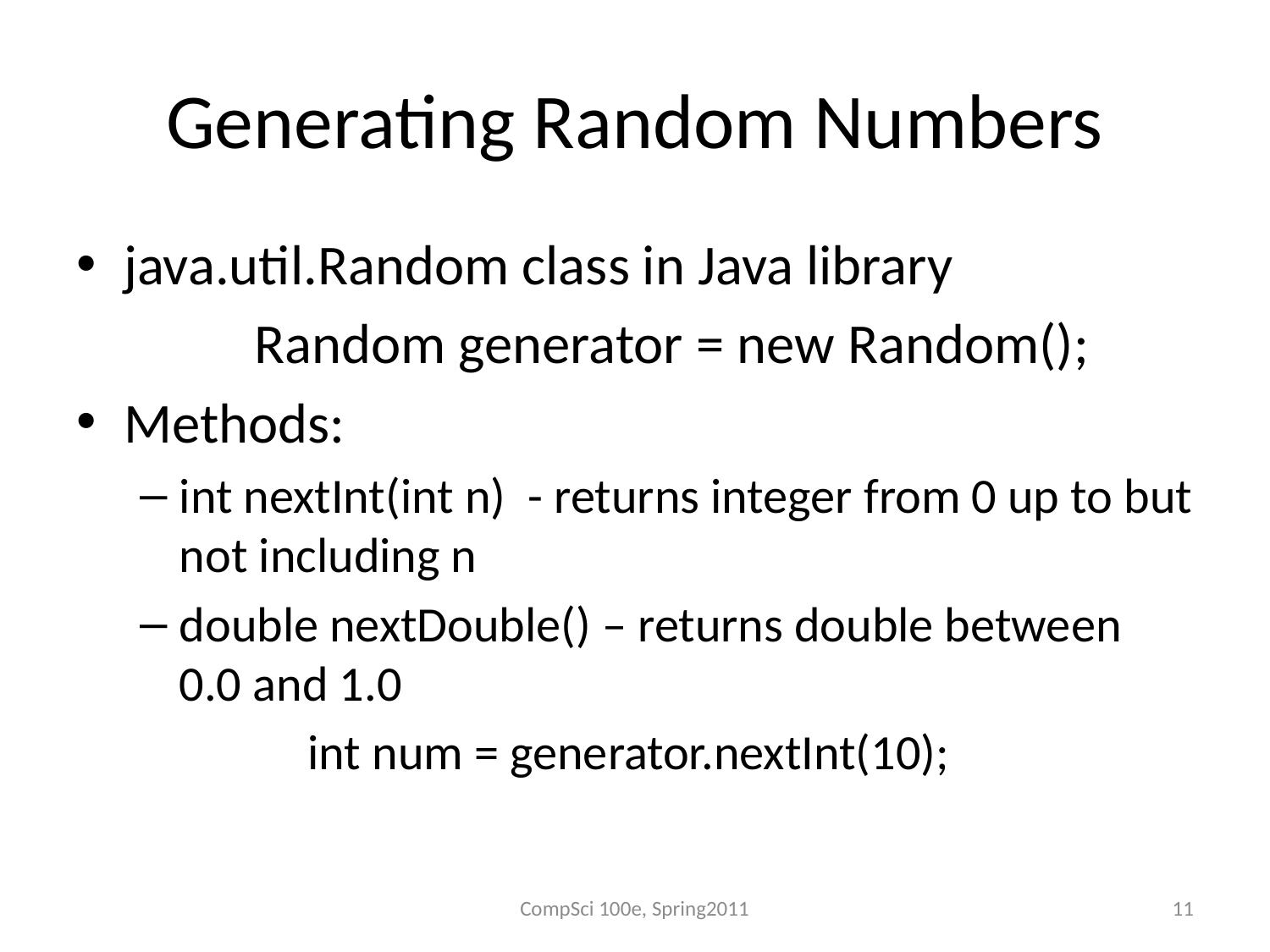

# Generating Random Numbers
java.util.Random class in Java library
              Random generator = new Random();
Methods:
int nextInt(int n)  - returns integer from 0 up to but not including n
double nextDouble() – returns double between 0.0 and 1.0
               int num = generator.nextInt(10);
CompSci 100e, Spring2011
11